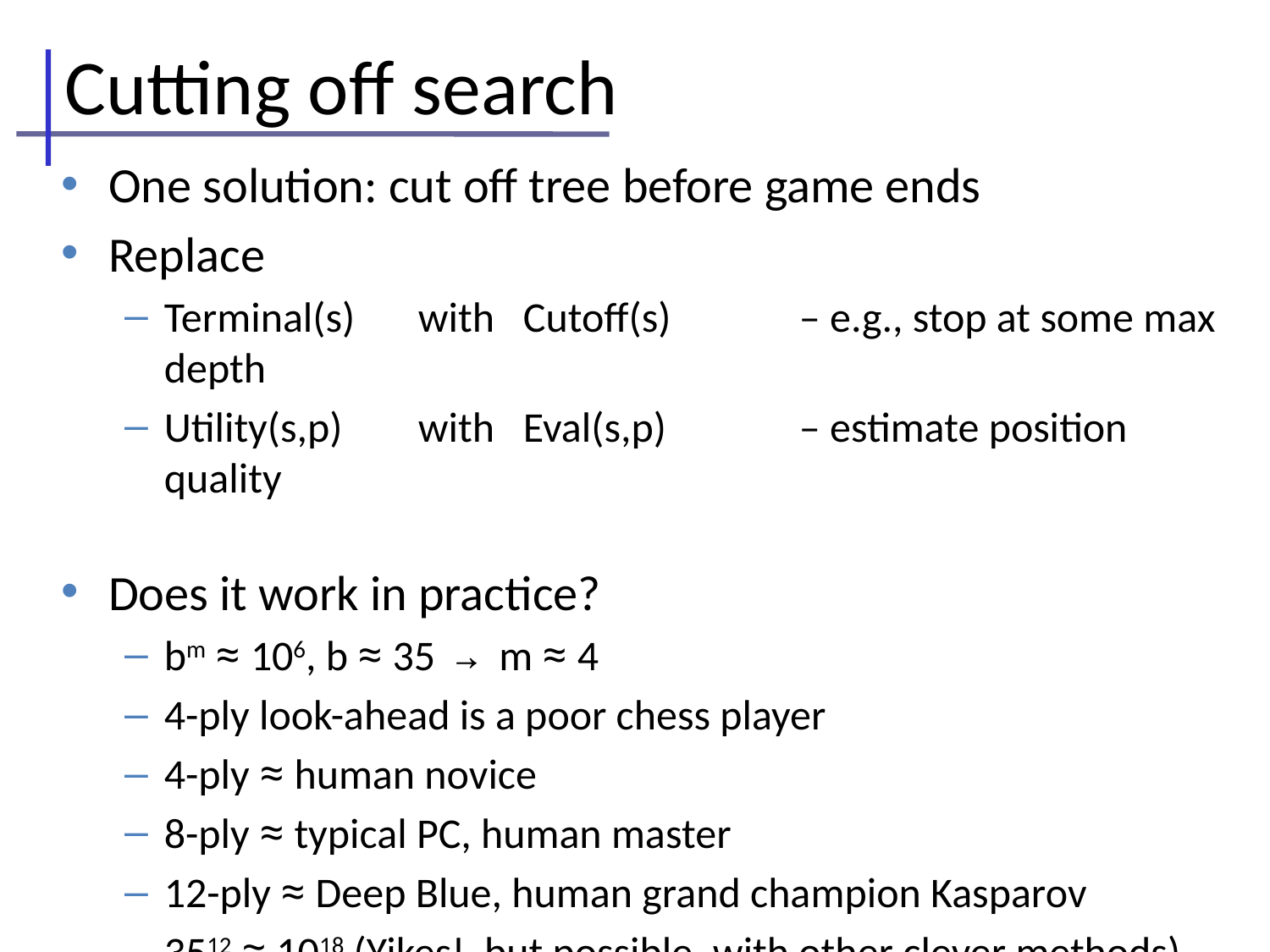

# Cutting off search
One solution: cut off tree before game ends
Replace
Terminal(s)	with   Cutoff(s)  	– e.g., stop at some max depth
Utility(s,p) 	with   Eval(s,p) 	– estimate position quality

Does it work in practice?
bm ≈ 106, b ≈ 35  →  m ≈ 4
4-ply look-ahead is a poor chess player
4-ply ≈ human novice
8-ply ≈ typical PC, human master
12-ply ≈ Deep Blue, human grand champion Kasparov
3512 ≈ 1018 (Yikes!  but possible, with other clever methods)